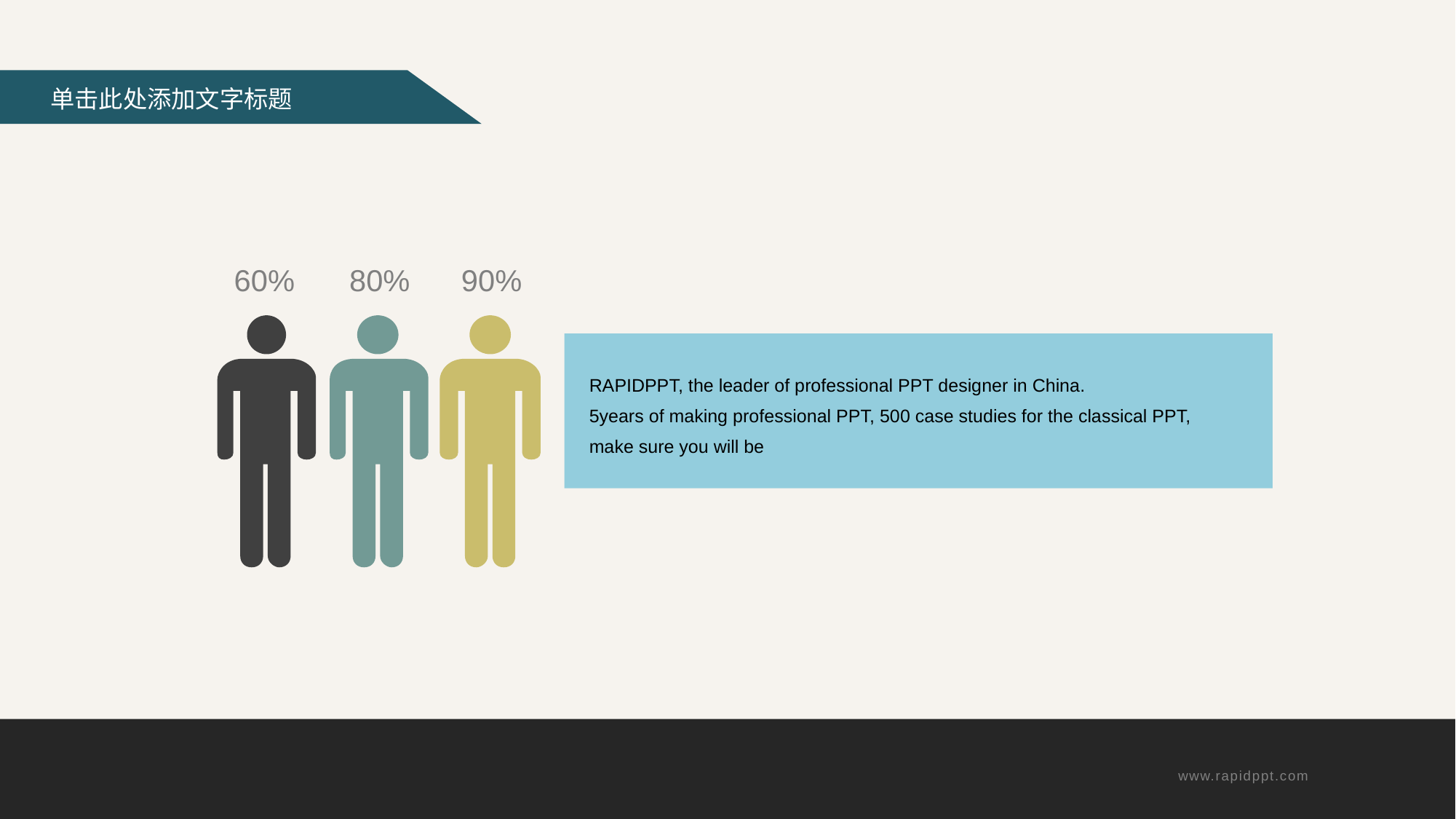

60%

80%

90%

RAPIDPPT, the leader of professional PPT designer in China.
5years of making professional PPT, 500 case studies for the classical PPT, make sure you will be